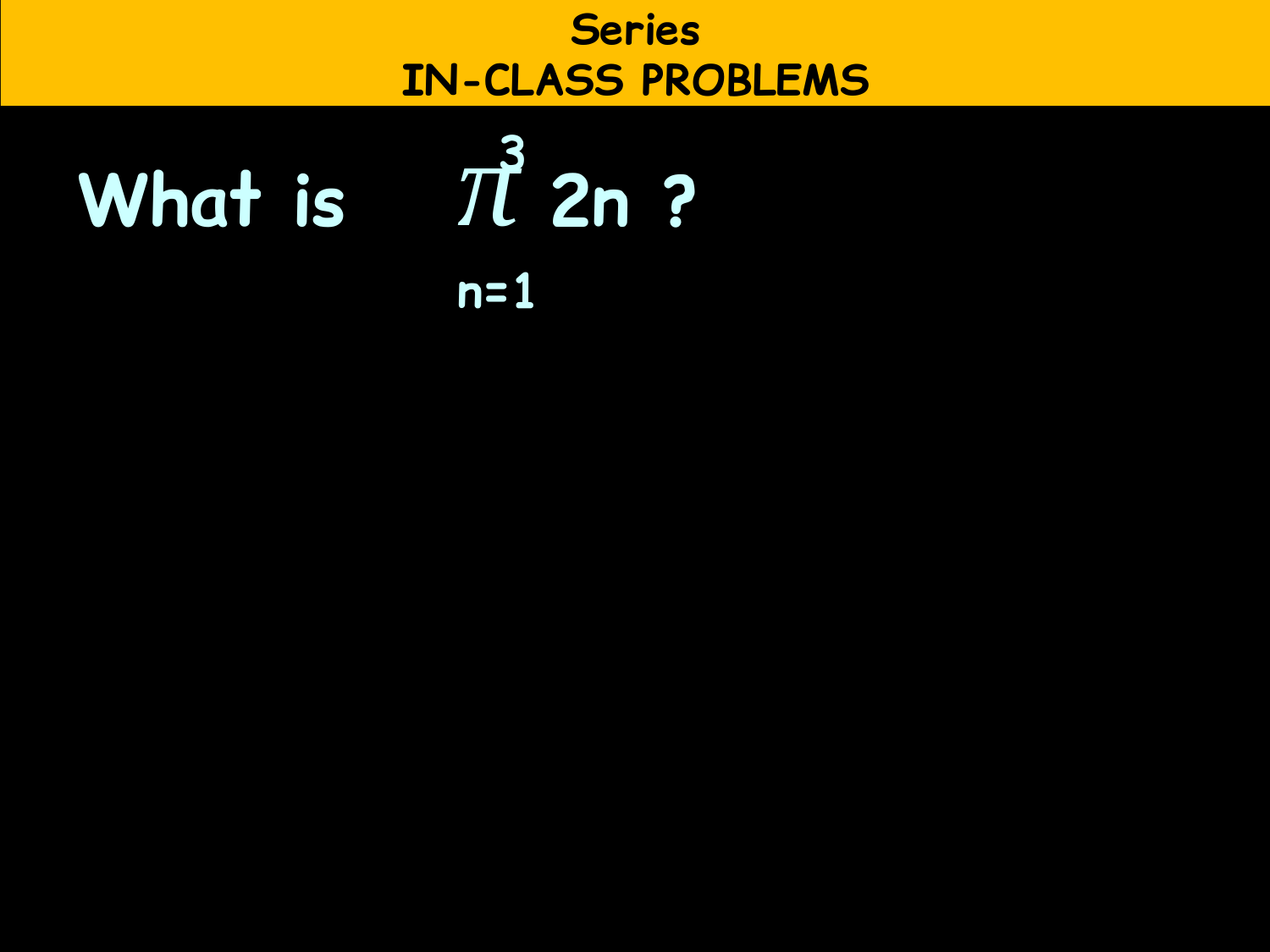

Series
IN-CLASS PROBLEMS
			  3
What is	π 2n ?
			n=1